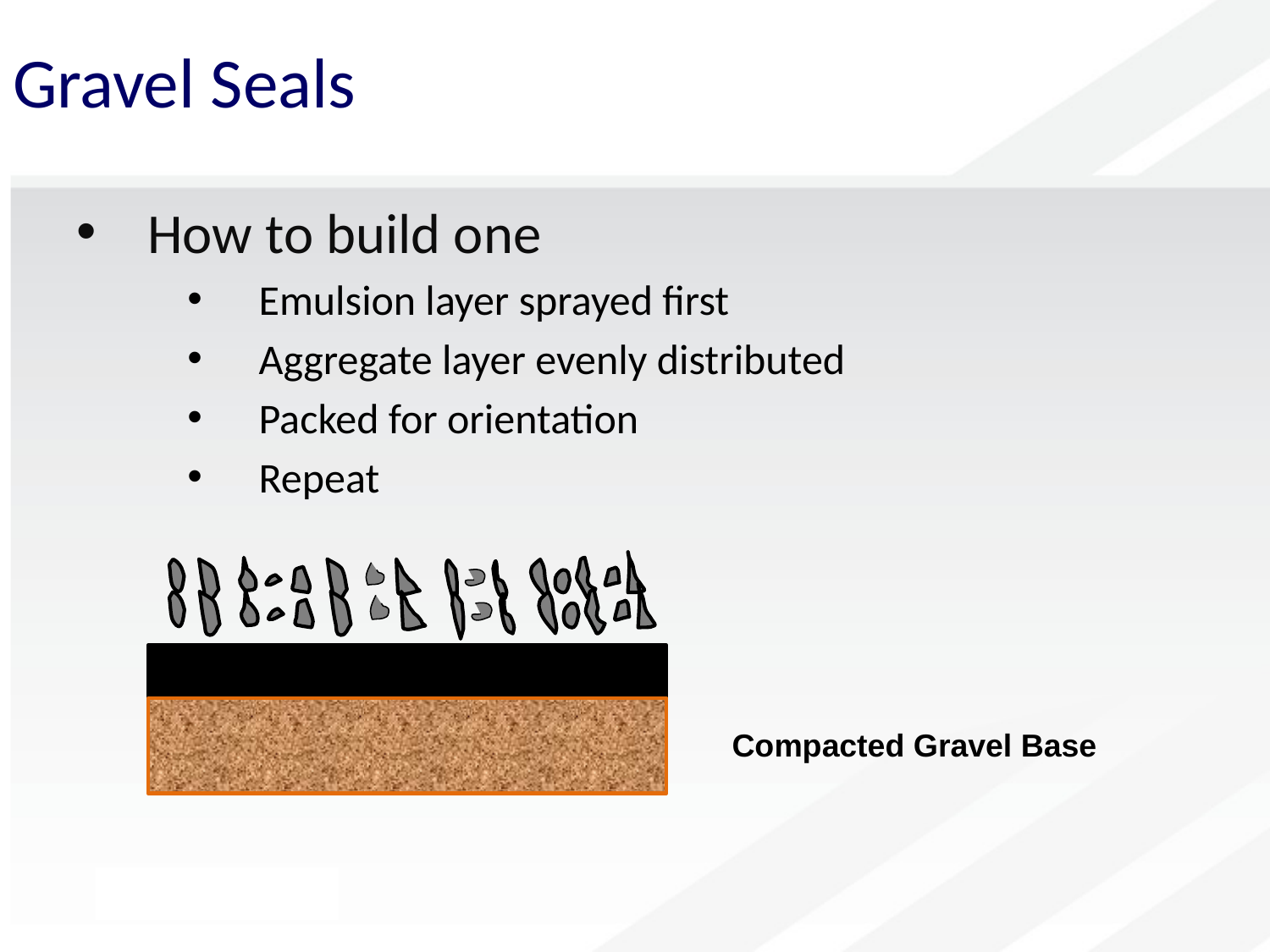

Gravel Seals
How to build one
Emulsion layer sprayed first
Aggregate layer evenly distributed
Packed for orientation
Repeat

Compacted Gravel Base